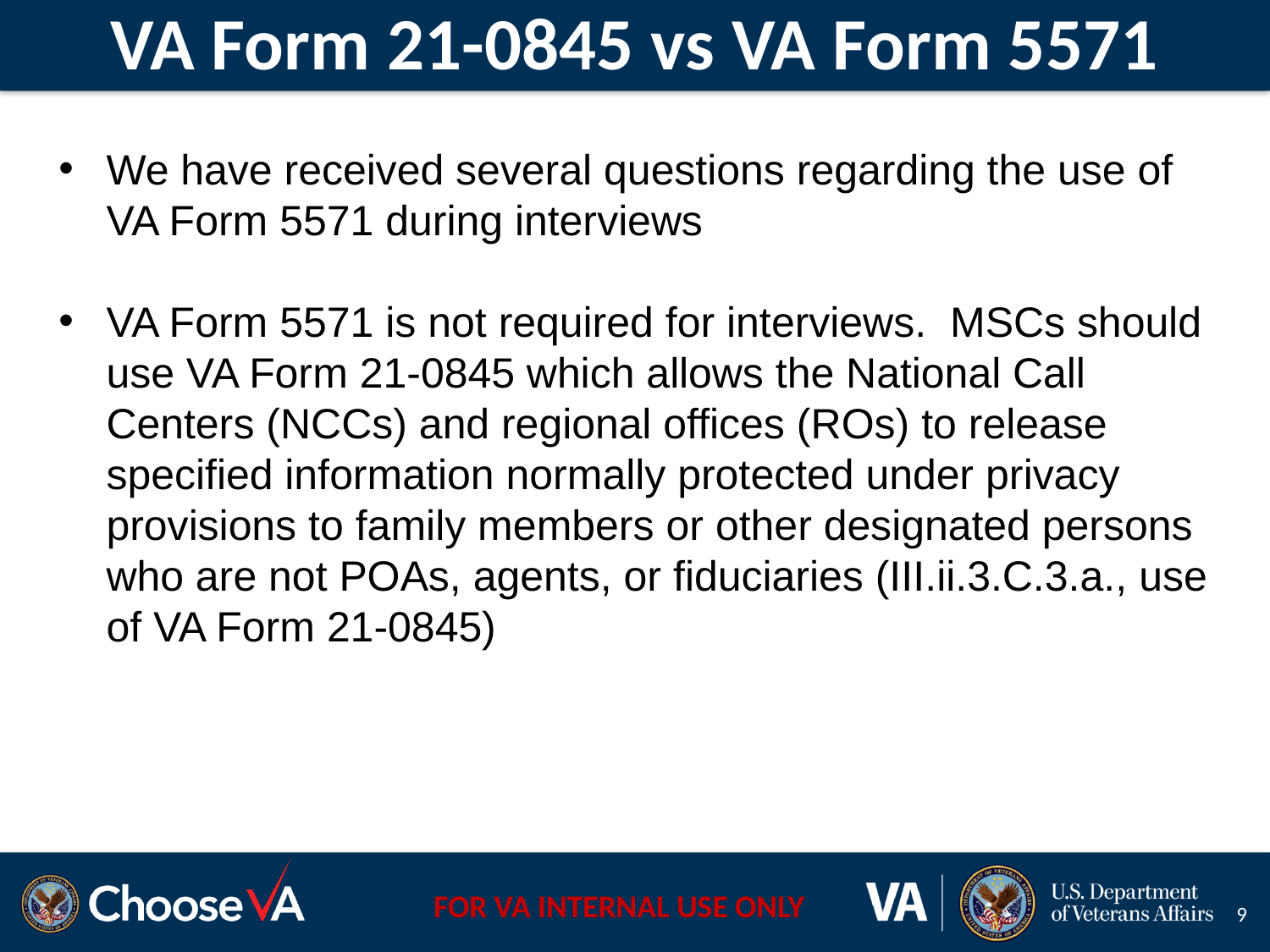

# VA Form 21-0845 vs VA Form 5571
We have received several questions regarding the use of VA Form 5571 during interviews

VA Form 5571 is not required for interviews.  MSCs should use VA Form 21-0845 which allows the National Call Centers (NCCs) and regional offices (ROs) to release specified information normally protected under privacy provisions to family members or other designated persons who are not POAs, agents, or fiduciaries (III.ii.3.C.3.a., use of VA Form 21-0845)
9